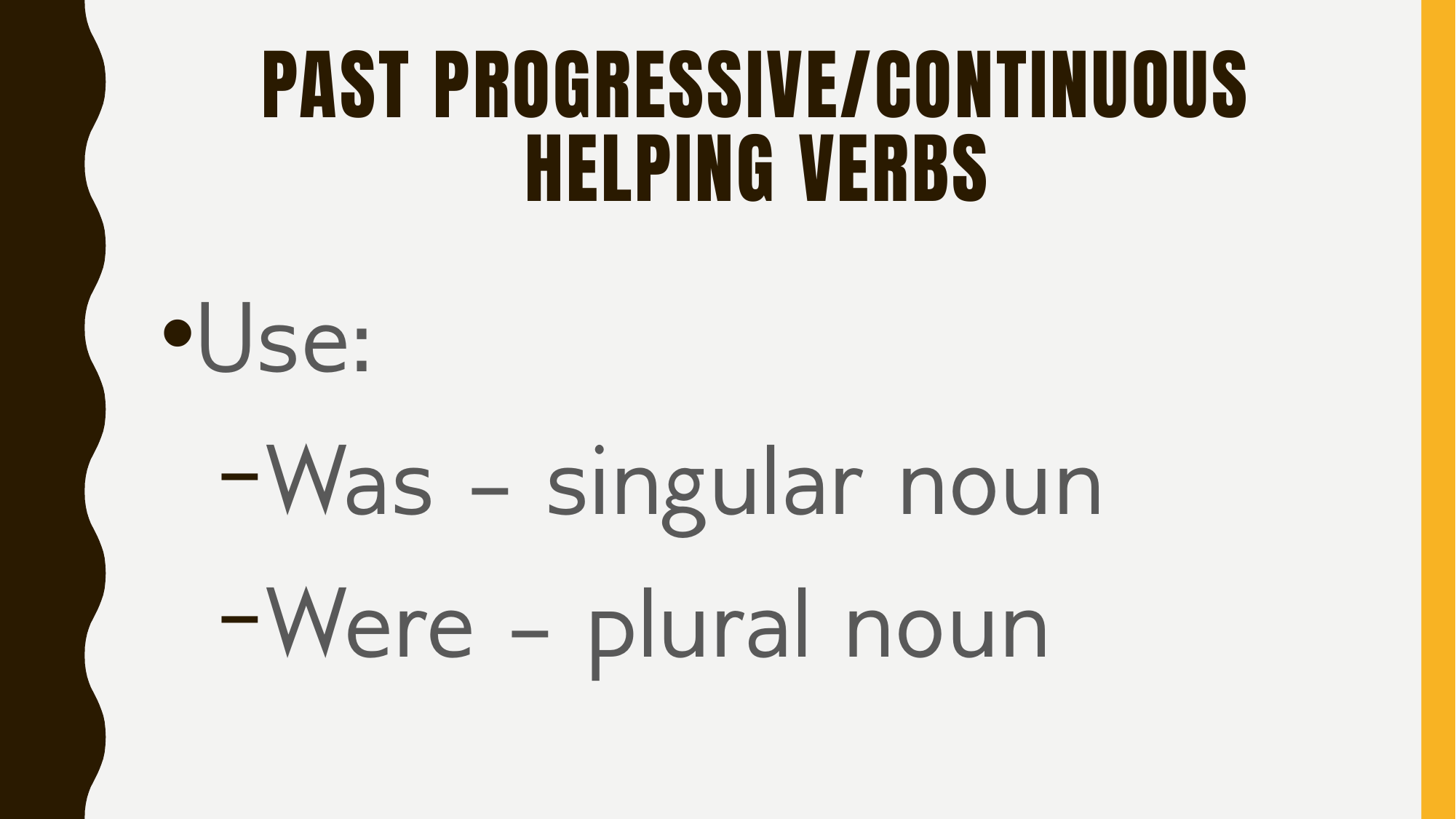

# Past Progressive/Continuous Helping verbs
Use:
Was – singular noun
Were – plural noun